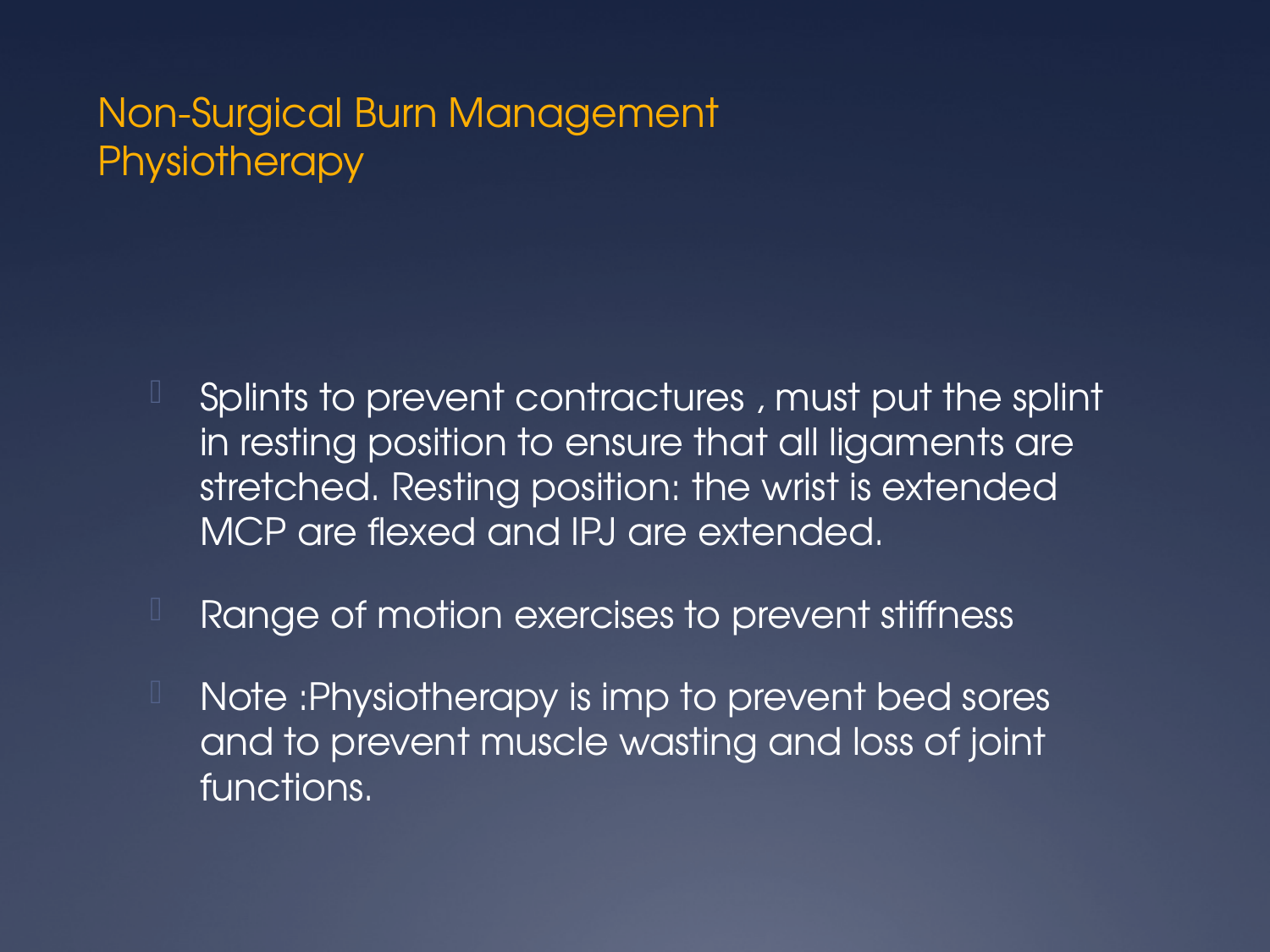

# Non-Surgical Burn Management Physiotherapy

Splints to prevent contractures , must put the splint in resting position to ensure that all ligaments are stretched. Resting position: the wrist is extended MCP are flexed and IPJ are extended.
Range of motion exercises to prevent stiffness
Note :Physiotherapy is imp to prevent bed sores and to prevent muscle wasting and loss of joint functions.